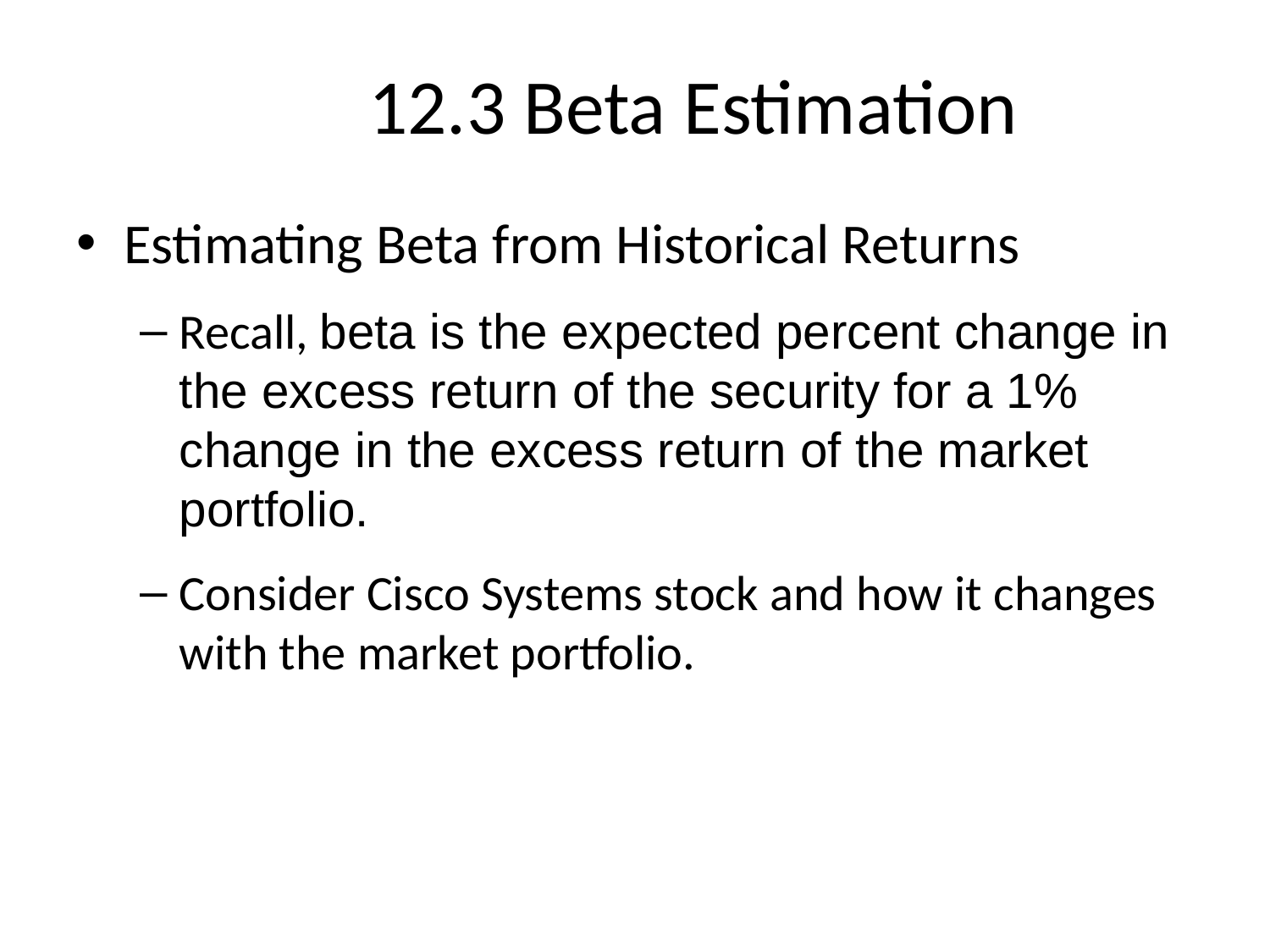

# 12.3 Beta Estimation
Estimating Beta from Historical Returns
Recall, beta is the expected percent change in the excess return of the security for a 1% change in the excess return of the market portfolio.
Consider Cisco Systems stock and how it changes with the market portfolio.